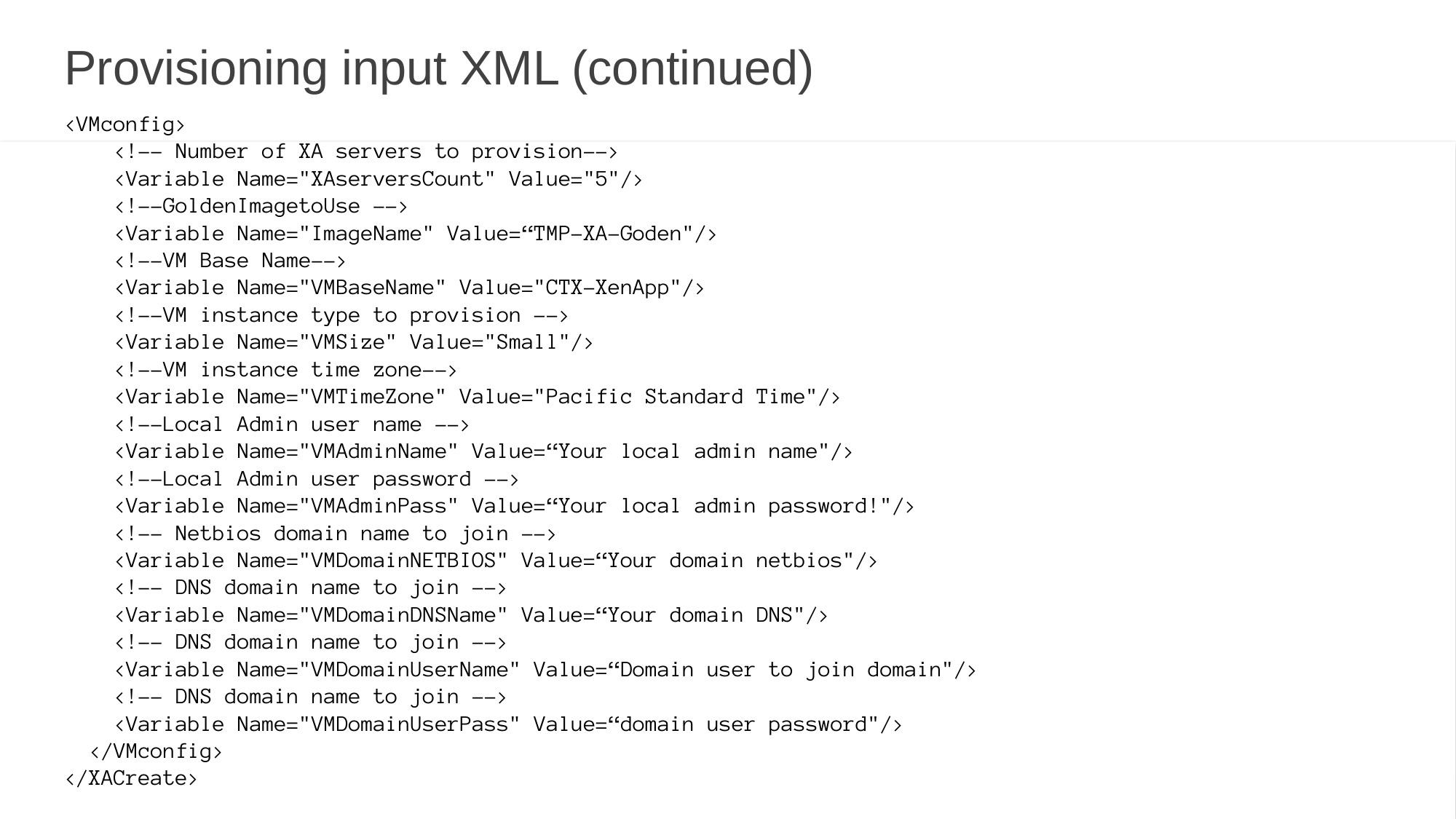

# Provisioning input XML (continued)
<VMconfig>
    <!-- Number of XA servers to provision-->
    <Variable Name="XAserversCount" Value="5"/>
    <!--GoldenImagetoUse -->
    <Variable Name="ImageName" Value=“TMP-XA-Goden"/>
    <!--VM Base Name-->
    <Variable Name="VMBaseName" Value="CTX-XenApp"/>
    <!--VM instance type to provision -->
    <Variable Name="VMSize" Value="Small"/>
    <!--VM instance time zone-->
    <Variable Name="VMTimeZone" Value="Pacific Standard Time"/>
    <!--Local Admin user name -->
    <Variable Name="VMAdminName" Value=“Your local admin name"/>
    <!--Local Admin user password -->
    <Variable Name="VMAdminPass" Value=“Your local admin password!"/>
    <!-- Netbios domain name to join -->
    <Variable Name="VMDomainNETBIOS" Value=“Your domain netbios"/>
    <!-- DNS domain name to join -->
    <Variable Name="VMDomainDNSName" Value=“Your domain DNS"/>
    <!-- DNS domain name to join -->
    <Variable Name="VMDomainUserName" Value=“Domain user to join domain"/>
    <!-- DNS domain name to join -->
    <Variable Name="VMDomainUserPass" Value=“domain user password"/>
  </VMconfig>
</XACreate>